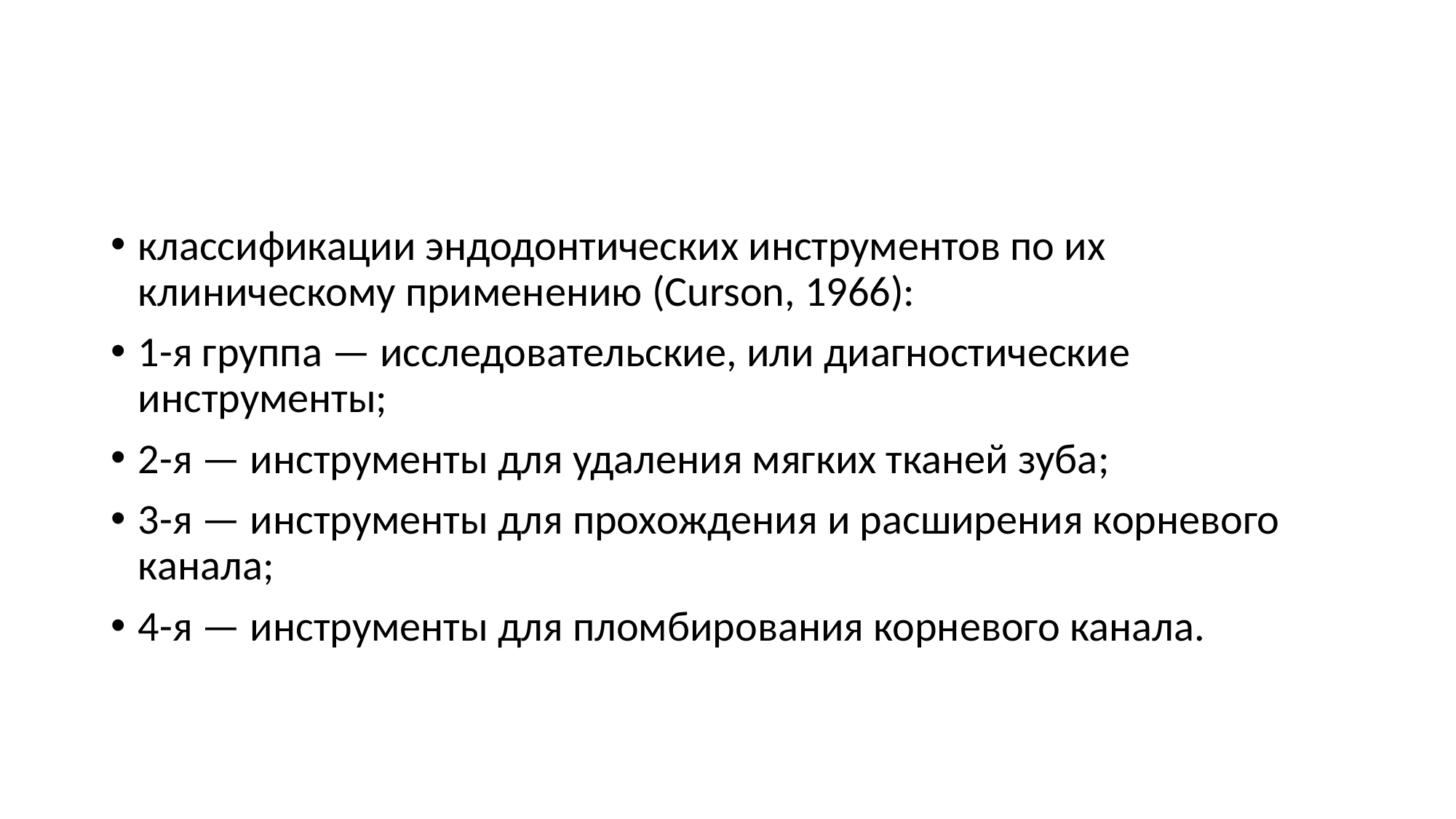

#
классификации эндодонтических инструментов по их клиническому применению (Curson, 1966):
1-я группа — исследовательские, или диагностические инструменты;
2-я — инструменты для удаления мягких тканей зуба;
3-я — инструменты для прохождения и расширения корневого канала;
4-я — инструменты для пломбирования корневого канала.